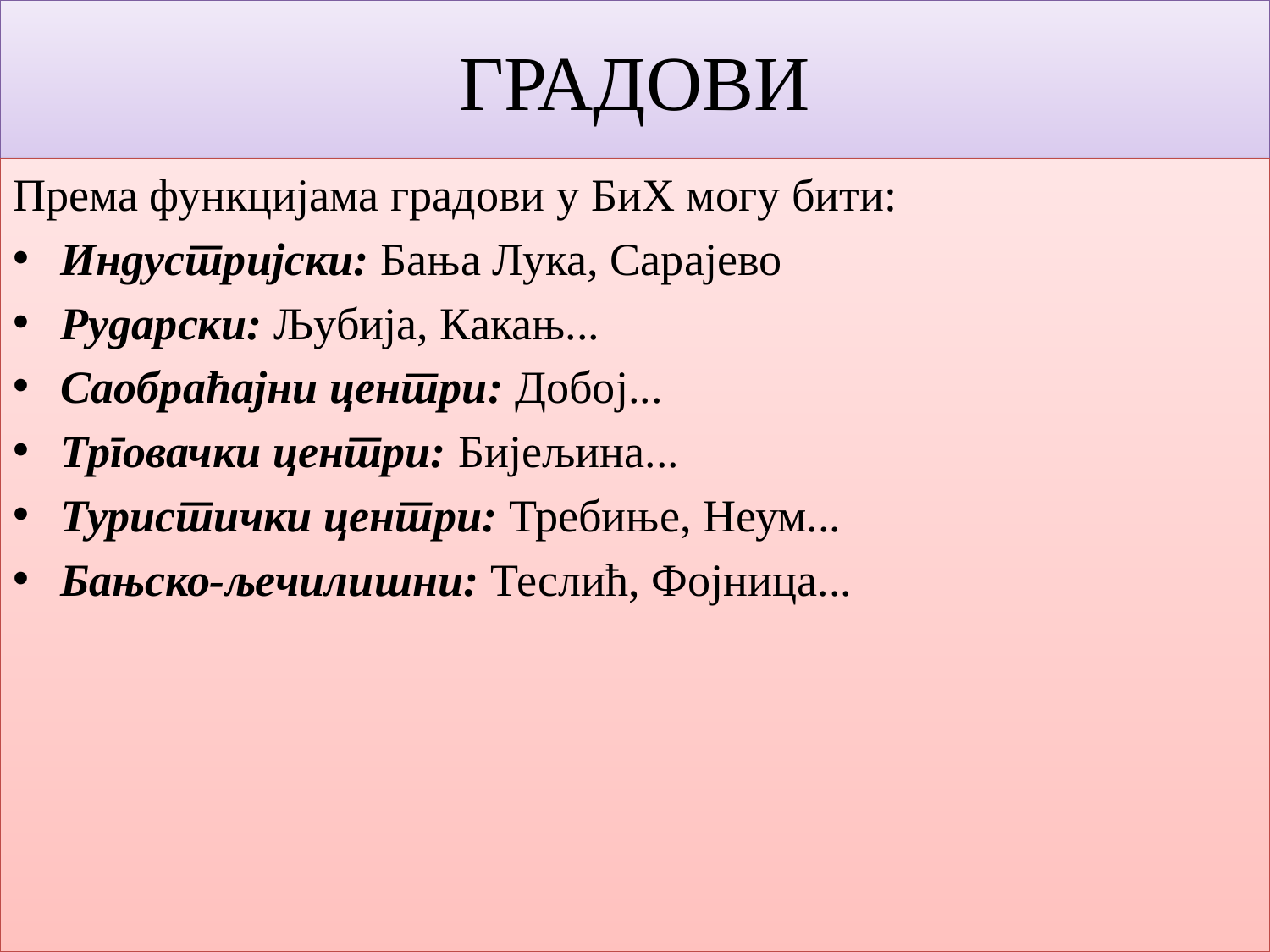

# ГРАДОВИ
Према функцијама градови у БиХ могу бити:
Индустријски: Бања Лука, Сарајево
Рударски: Љубија, Какањ...
Саобраћајни центри: Добој...
Трговачки центри: Бијељина...
Туристички центри: Требиње, Неум...
Бањско-љечилишни: Теслић, Фојница...